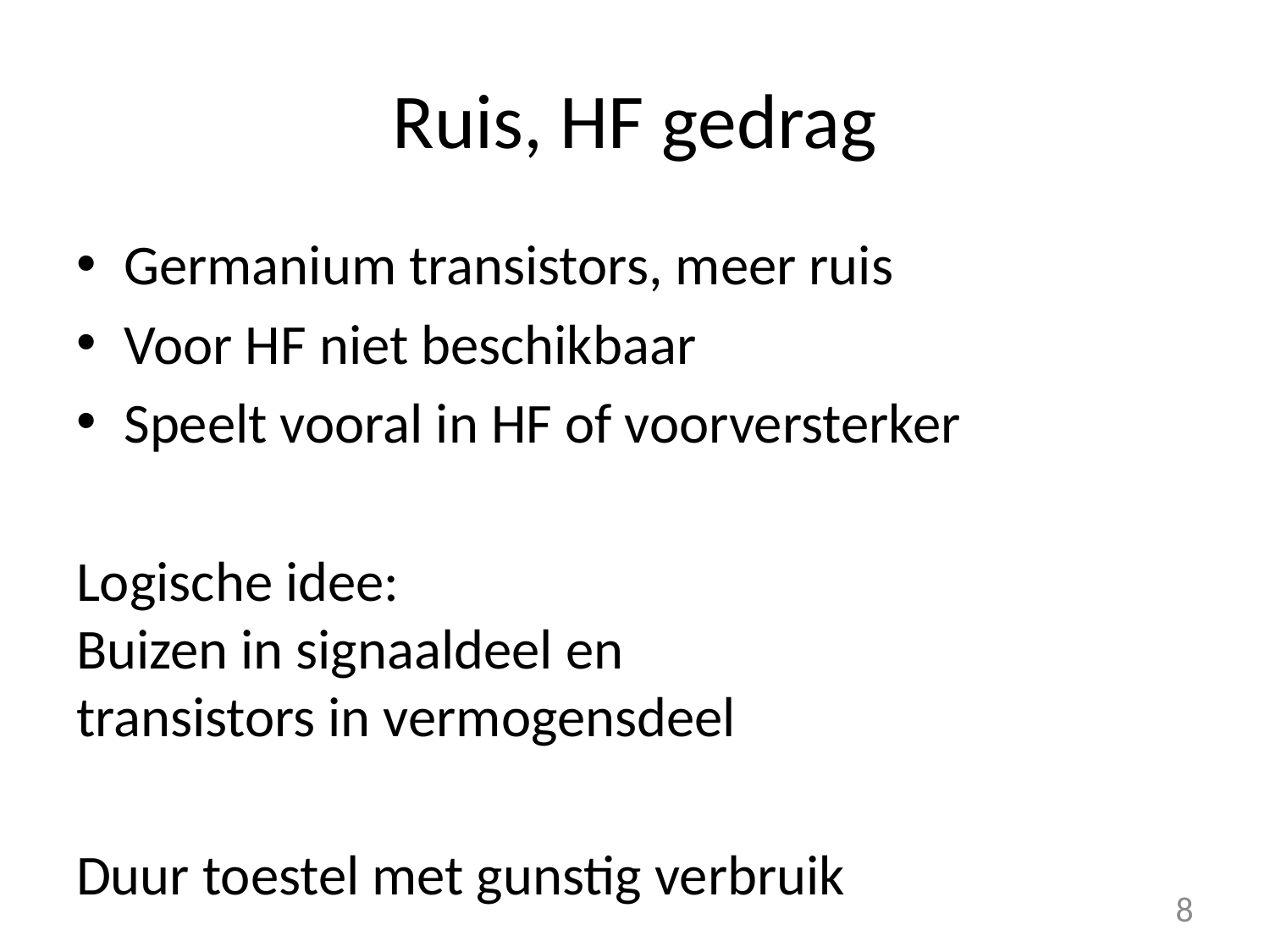

# Ruis, HF gedrag
Germanium transistors, meer ruis
Voor HF niet beschikbaar
Speelt vooral in HF of voorversterker

Logische idee:
Buizen in signaaldeel en
transistors in vermogensdeel

Duur toestel met gunstig verbruik
8